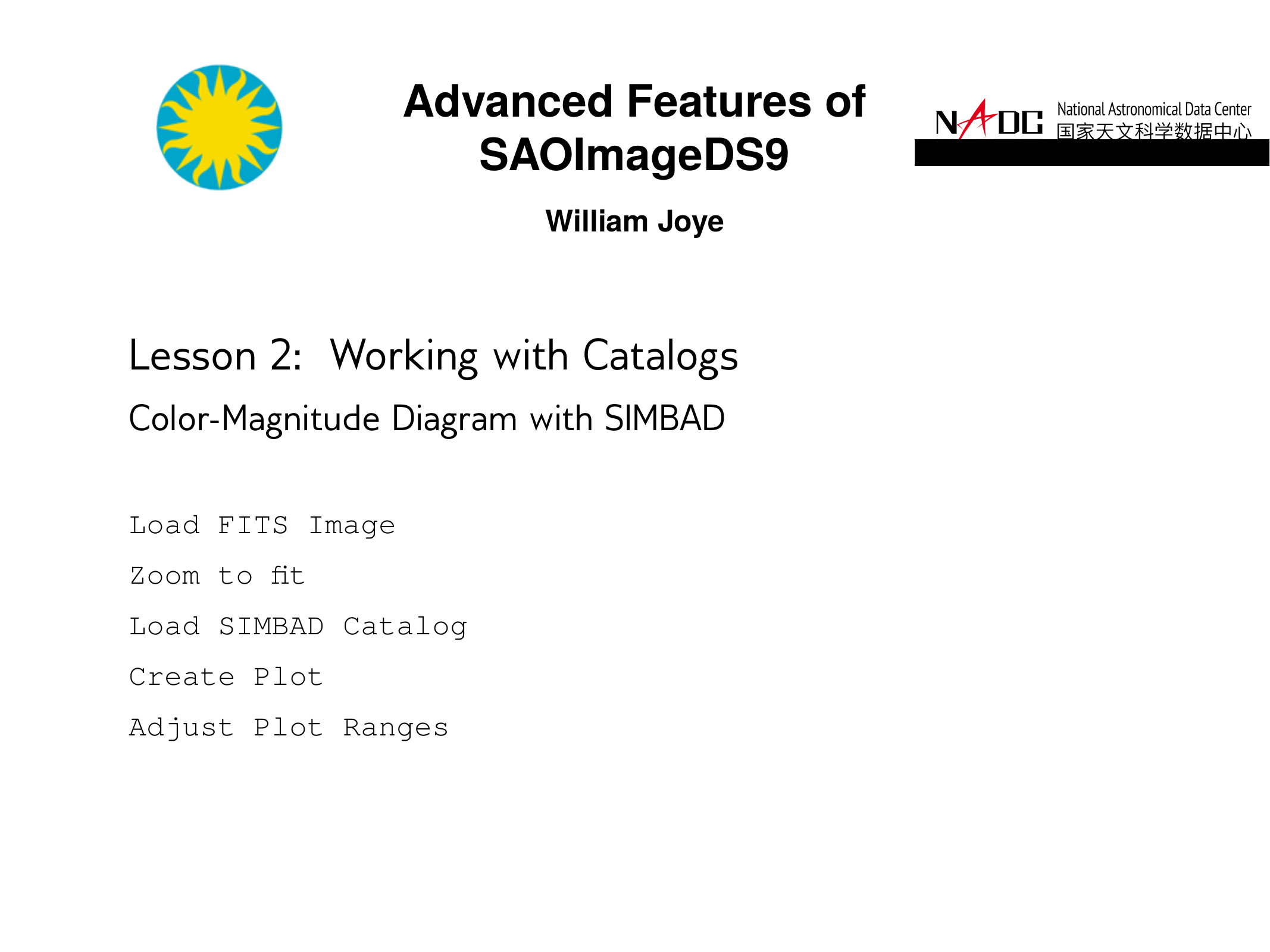

Lesson 2:  Working with Catalogs
Color-Magnitude Diagram with SIMBAD

Load FITS Image
Zoom to fit
Load SIMBAD Catalog
Create Plot
Adjust Plot Ranges